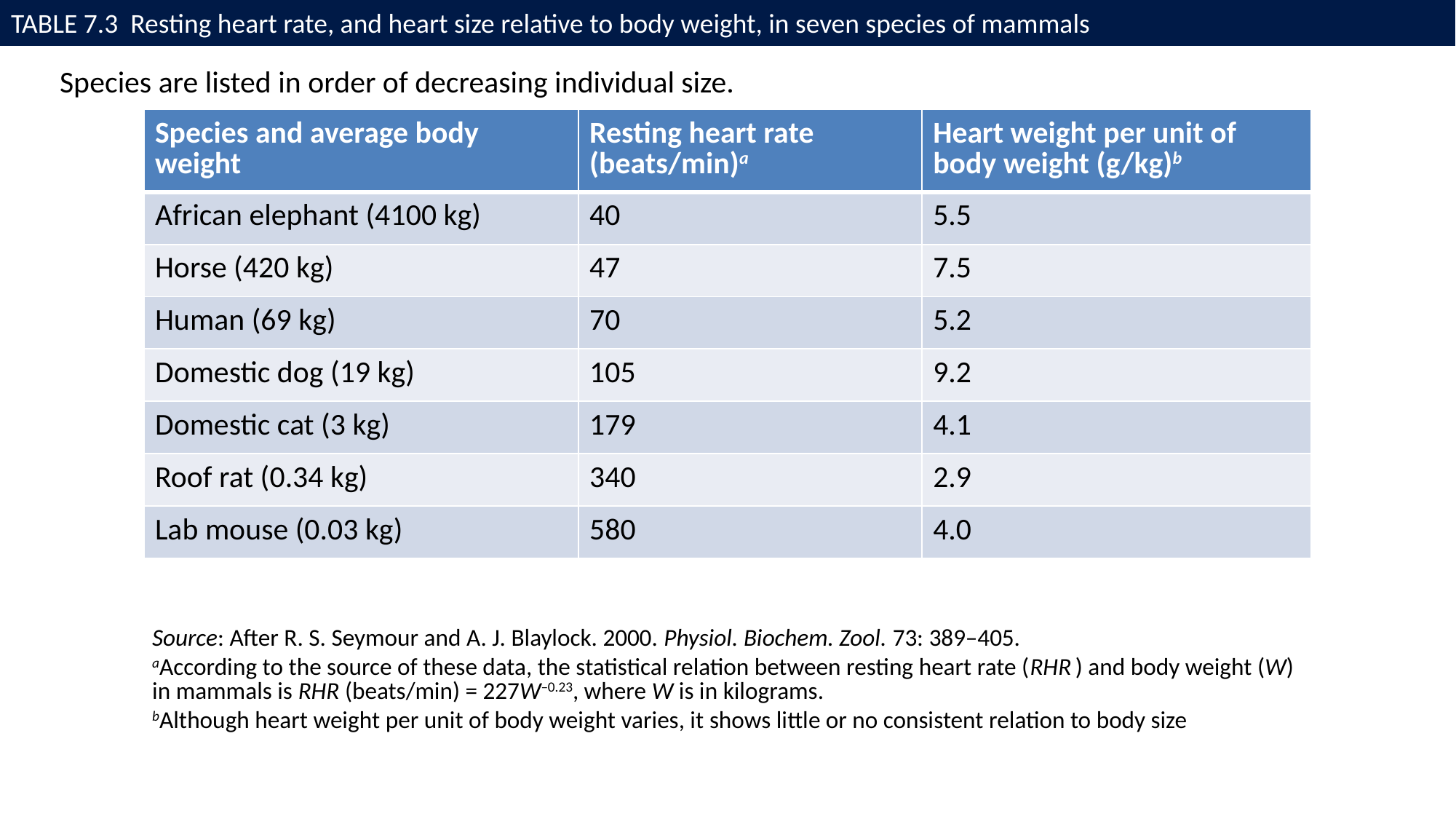

# TABLE 7.3  Resting heart rate, and heart size relative to body weight, in seven species of mammals
Species are listed in order of decreasing individual size.
| Species and average body weight | Resting heart rate (beats/min)a | Heart weight per unit of body weight (g/kg)b |
| --- | --- | --- |
| African elephant (4100 kg) | 40 | 5.5 |
| Horse (420 kg) | 47 | 7.5 |
| Human (69 kg) | 70 | 5.2 |
| Domestic dog (19 kg) | 105 | 9.2 |
| Domestic cat (3 kg) | 179 | 4.1 |
| Roof rat (0.34 kg) | 340 | 2.9 |
| Lab mouse (0.03 kg) | 580 | 4.0 |
Source: After R. S. Seymour and A. J. Blaylock. 2000. Physiol. Biochem. Zool. 73: 389–405.
aAccording to the source of these data, the statistical relation between resting heart rate (RHR ) and body weight (W) in mammals is RHR (beats/min) = 227W–0.23, where W is in kilograms.
bAlthough heart weight per unit of body weight varies, it shows little or no consistent relation to body size